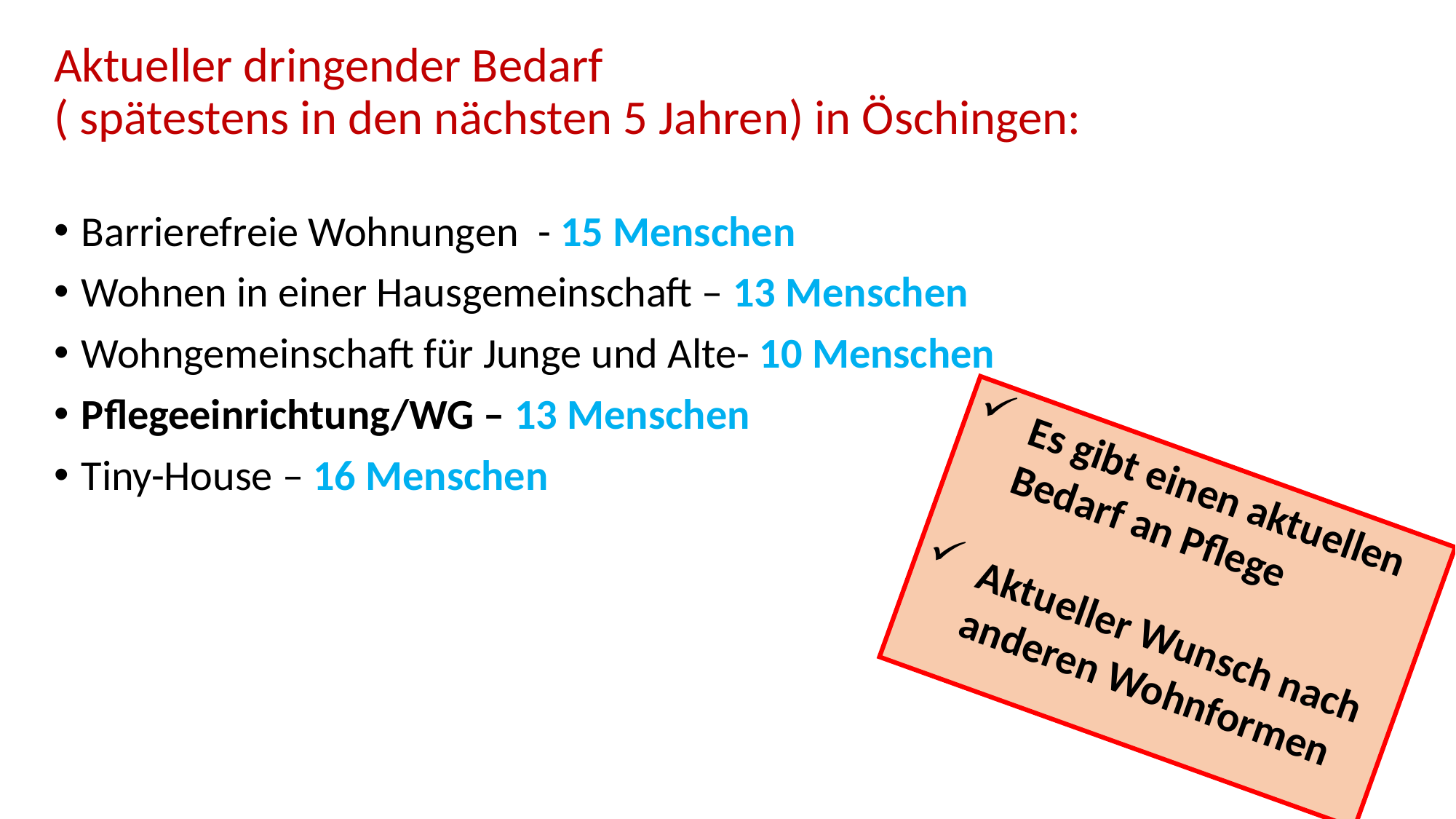

# Aktueller dringender Bedarf ( spätestens in den nächsten 5 Jahren) in Öschingen:
Barrierefreie Wohnungen  - 15 Menschen
Wohnen in einer Hausgemeinschaft – 13 Menschen
Wohngemeinschaft für Junge und Alte- 10 Menschen
Pflegeeinrichtung/WG – 13 Menschen
Tiny-House – 16 Menschen

Es gibt einen aktuellen Bedarf an Pflege

Aktueller Wunsch nach anderen Wohnformen

9